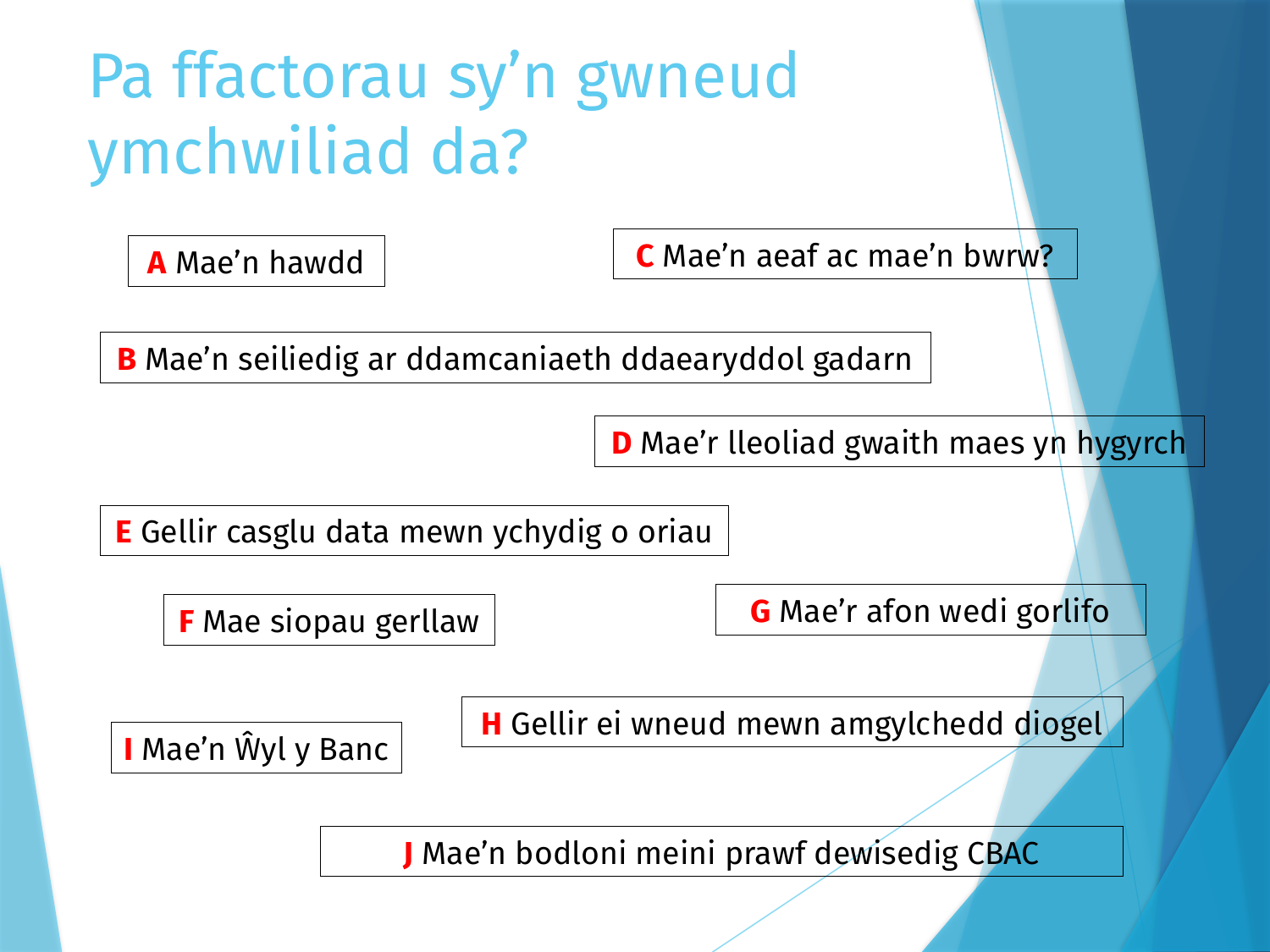

# Pa ffactorau sy’n gwneud ymchwiliad da?
C Mae’n aeaf ac mae’n bwrw?
A Mae’n hawdd
B Mae’n seiliedig ar ddamcaniaeth ddaearyddol gadarn
D Mae’r lleoliad gwaith maes yn hygyrch
E Gellir casglu data mewn ychydig o oriau
G Mae’r afon wedi gorlifo
F Mae siopau gerllaw
H Gellir ei wneud mewn amgylchedd diogel
I Mae’n Ŵyl y Banc
J Mae’n bodloni meini prawf dewisedig CBAC